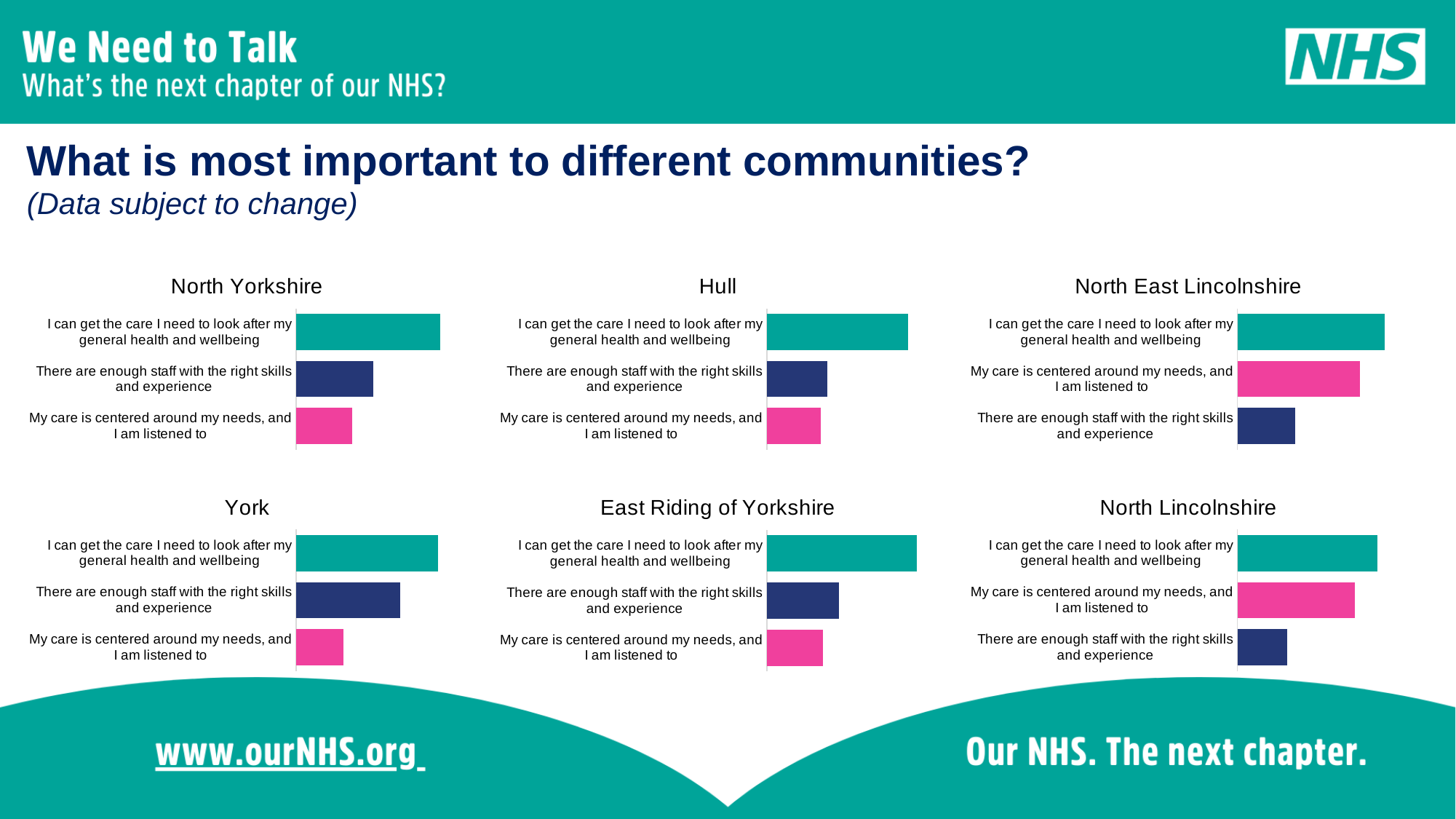

# What is most important to different communities? (Data subject to change)

### Chart: North East Lincolnshire

| Category |  |
|---|---|
| There are enough staff with the right skills and experience | 1143.0 |
| My care is centered around my needs, and I am listened to | 1302.0 |
| I can get the care I need to look after my general health and wellbeing | 1363.0 |

### Chart: North Yorkshire

| Category |  |
|---|---|
| My care is centered around my needs, and I am listened to | 2488.0 |
| There are enough staff with the right skills and experience | 2541.0 |
| I can get the care I need to look after my general health and wellbeing | 2705.0 |

### Chart: Hull

| Category |  |
|---|---|
| My care is centered around my needs, and I am listened to | 1799.0 |
| There are enough staff with the right skills and experience | 1812.0 |
| I can get the care I need to look after my general health and wellbeing | 1961.0 |

### Chart: York

| Category |  |
|---|---|
| My care is centered around my needs, and I am listened to | 1173.0 |
| There are enough staff with the right skills and experience | 1260.0 |
| I can get the care I need to look after my general health and wellbeing | 1319.0 |

### Chart: North Lincolnshire

| Category |  |
|---|---|
| There are enough staff with the right skills and experience | 729.0 |
| My care is centered around my needs, and I am listened to | 796.0 |
| I can get the care I need to look after my general health and wellbeing | 818.0 |

### Chart: East Riding of Yorkshire

| Category |  |
|---|---|
| My care is centered around my needs, and I am listened to | 2171.0 |
| There are enough staff with the right skills and experience | 2206.0 |
| I can get the care I need to look after my general health and wellbeing | 2374.0 |